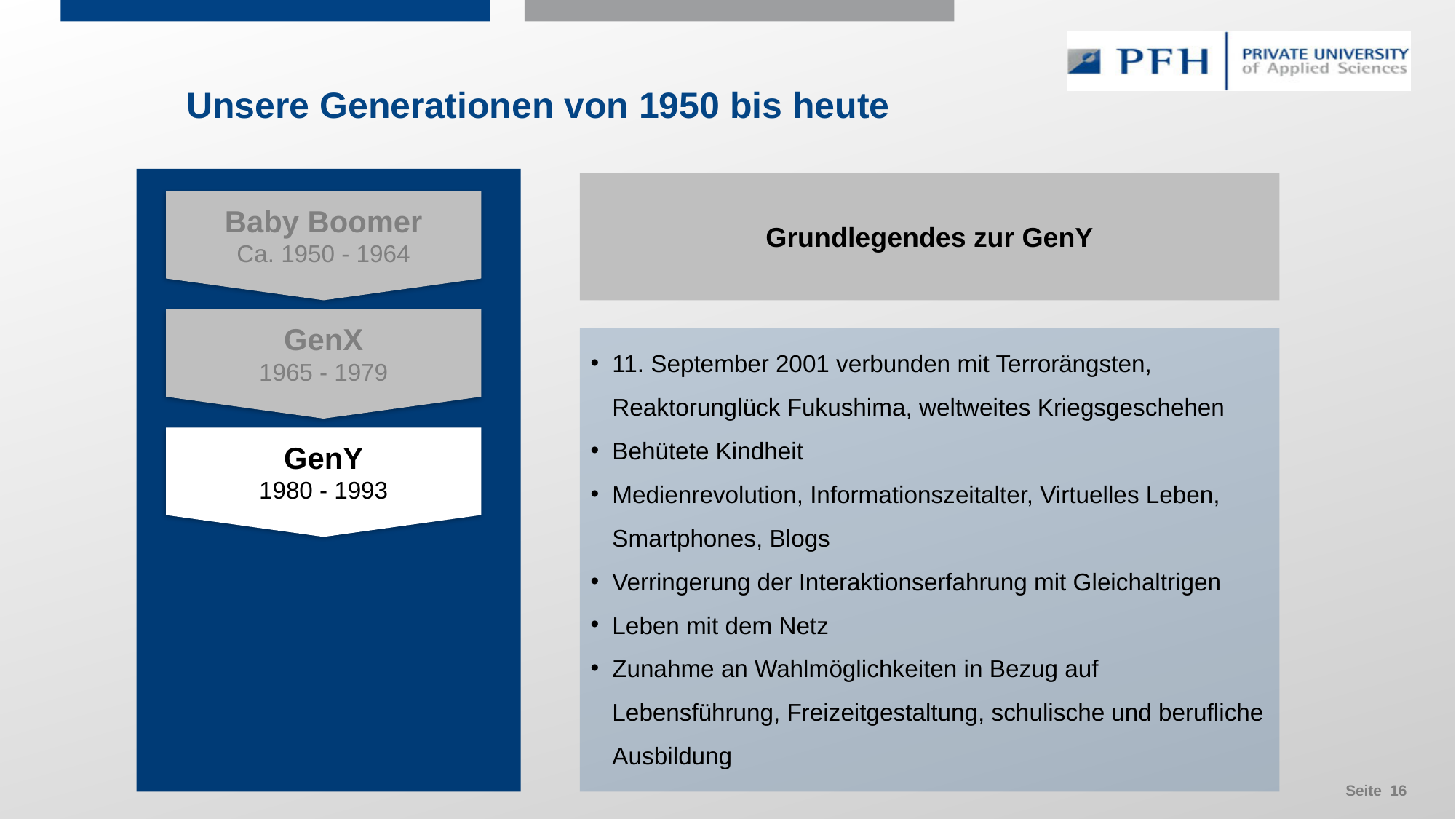

Unsere Generationen von 1950 bis heute

Grundlegendes zur GenY

Baby Boomer
Ca. 1950 - 1964

GenX
1965 - 1979

11. September 2001 verbunden mit Terrorängsten, Reaktorunglück Fukushima, weltweites Kriegsgeschehen
Behütete Kindheit
Medienrevolution, Informationszeitalter, Virtuelles Leben, Smartphones, Blogs
Verringerung der Interaktionserfahrung mit Gleichaltrigen
Leben mit dem Netz
Zunahme an Wahlmöglichkeiten in Bezug auf Lebensführung, Freizeitgestaltung, schulische und berufliche Ausbildung

GenY
1980 - 1993